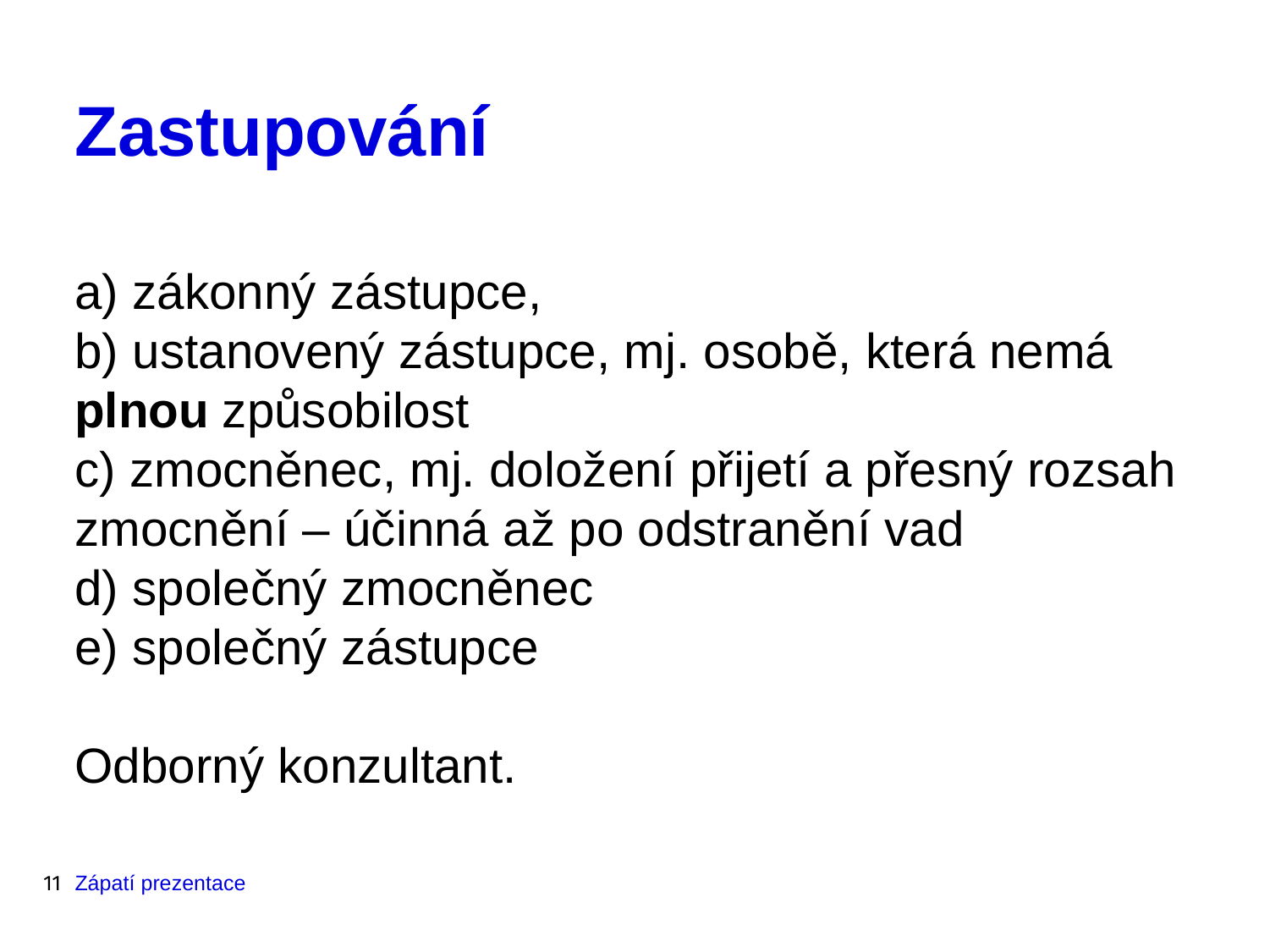

# Zastupování
a) zákonný zástupce,
b) ustanovený zástupce, mj. osobě, která nemá plnou způsobilost
c) zmocněnec, mj. doložení přijetí a přesný rozsah zmocnění – účinná až po odstranění vad
d) společný zmocněnec
e) společný zástupce

Odborný konzultant.
11
Zápatí prezentace